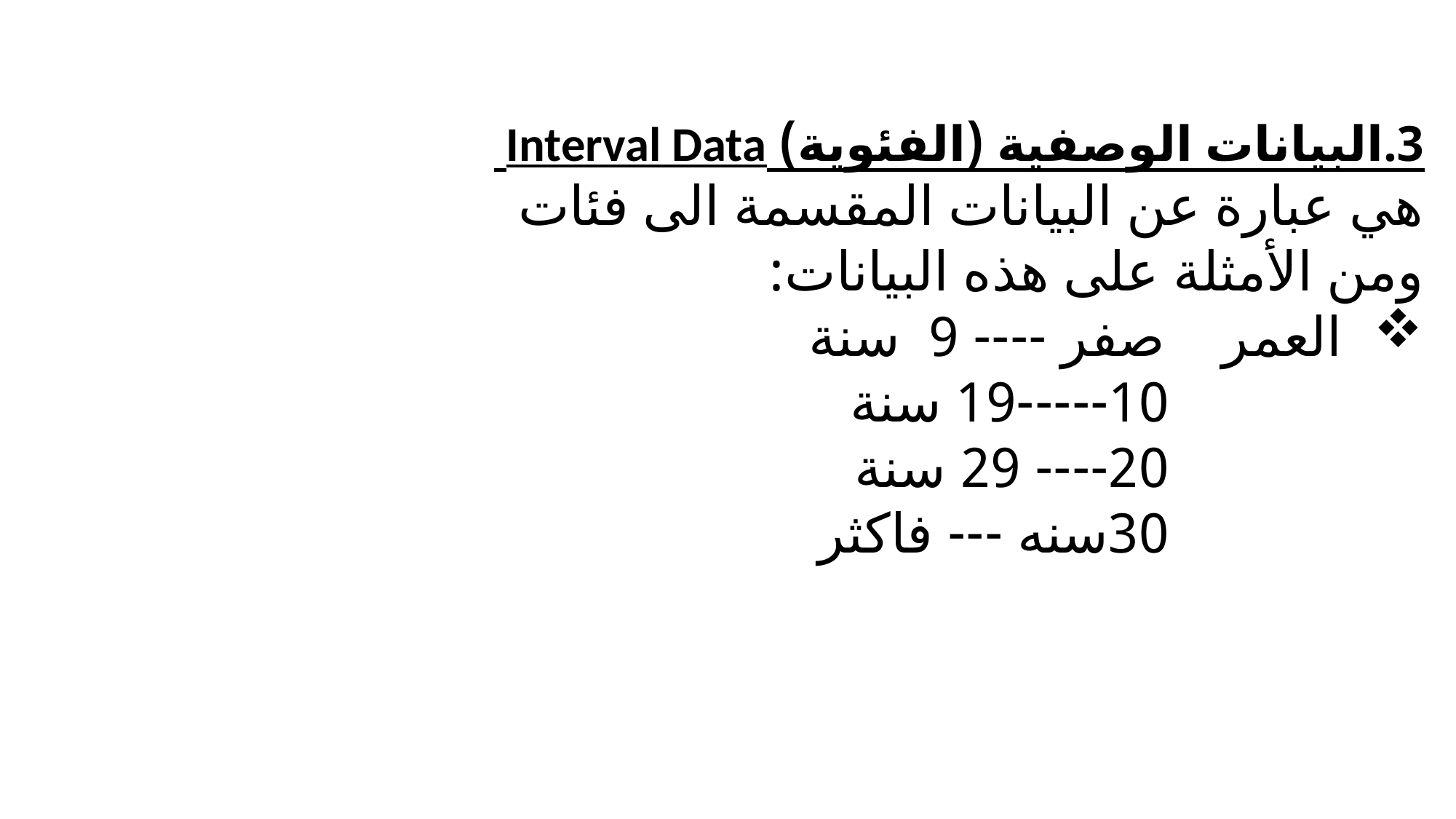

3.البيانات الوصفية (الفئوية) Interval Data
هي عبارة عن البيانات المقسمة الى فئات
ومن الأمثلة على هذه البيانات:
 العمر    صفر ---- 9  سنة
                  10-----19 سنة
                  20---- 29 سنة
                  30سنه --- فاكثر